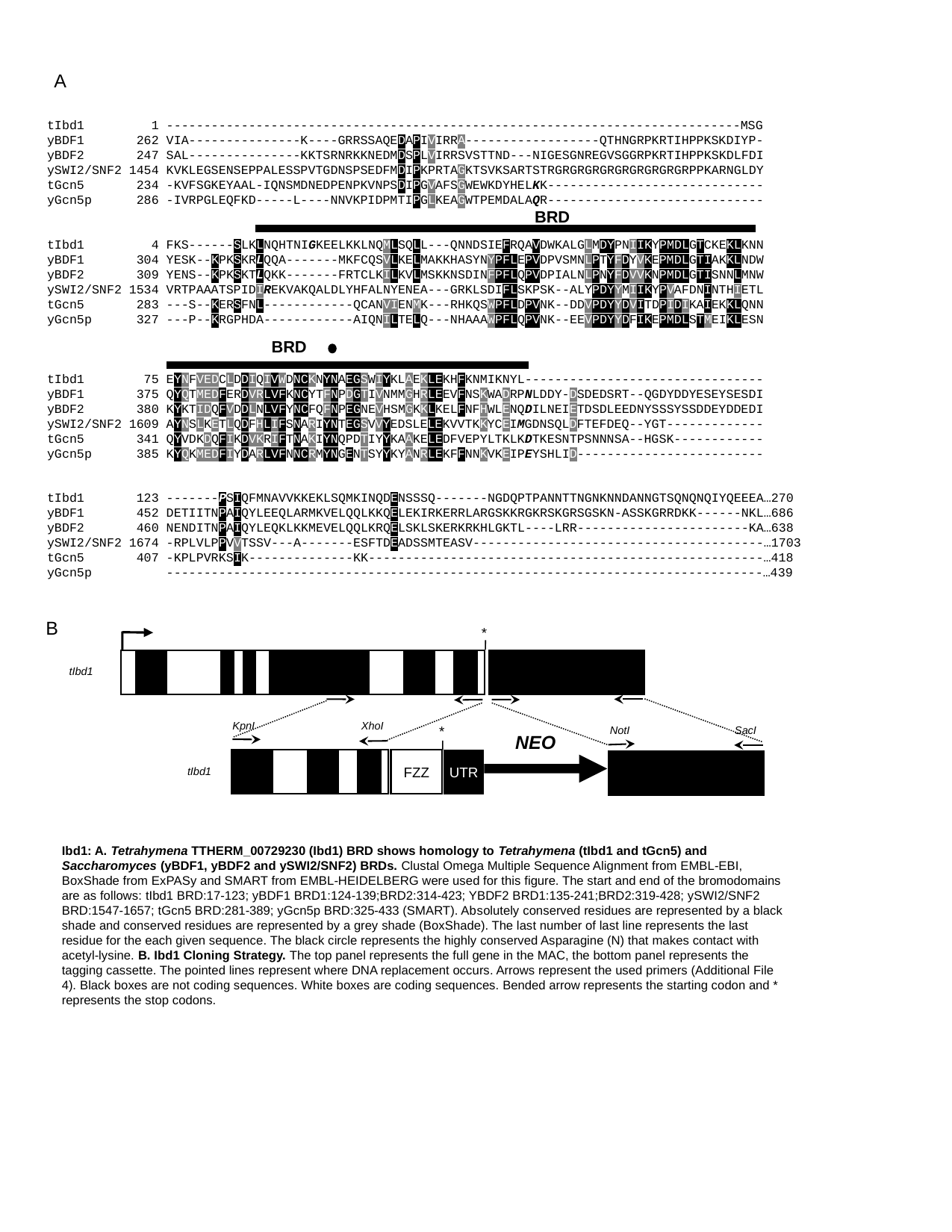

A
tIbd1         1 -----------------------------------------------------------------------------MSG
yBDF1       262 VIA---------------K----GRRSSAQEDAPIVIRRA------------------QTHNGRPKRTIHPPKSKDIYP-
yBDF2       247 SAL---------------KKTSRNRKKNEDMDSPLVIRRSVSTTND---NIGESGNREGVSGGRPKRTIHPPKSKDLFDI
ySWI2/SNF2 1454 KVKLEGSENSEPPALESSPVTGDNSPSEDFMDIPKPRTAGKTSVKSARTSTRGRGRGRGRGRGRGRGRGRPPKARNGLDY
tGcn5       234 -KVFSGKEYAAL-IQNSMDNEDPENPKVNPSDIPGVAFSGWEWKDYHELKK-----------------------------
yGcn5p      286 -IVRPGLEQFKD-----L----NNVKPIDPMTIPGLKEAGWTPEMDALAQR-----------------------------
tIbd1         4 FKS------SLKLNQHTNIGKEELKKLNQMLSQLL---QNNDSIEFRQAVDWKALGLMDYPNIIKYPMDLGTCKEKLKNN
yBDF1       304 YESK--KPKSKRLQQA-------MKFCQSVLKELMAKKHASYNYPFLEPVDPVSMNLPTYFDYVKEPMDLGTIAKKLNDW
yBDF2       309 YENS--KPKSKTLQKK-------FRTCLKILKVLMSKKNSDINFPFLQPVDPIALNLPNYFDVVKNPMDLGTISNNLMNW
ySWI2/SNF2 1534 VRTPAAATSPIDIREKVAKQALDLYHFALNYENEA---GRKLSDIFLSKPSK--ALYPDYYMIIKYPVAFDNINTHIETL
tGcn5       283 ---S--KERSFNL------------QCANVIENMK---RHKQSWPFLDPVNK--DDVPDYYDVITDPIDIKAIEKKLQNN
yGcn5p      327 ---P--KRGPHDA------------AIQNILTELQ---NHAAAWPFLQPVNK--EEVPDYYDFIKEPMDLSTMEIKLESN
tIbd1        75 EYNFVEDCLDDIQIVWDNCKNYNAEGSWIYKLAEKLEKHFKNMIKNYL--------------------------------
yBDF1       375 QYQTMEDFERDVRLVFKNCYTFNPDGTIVNMMGHRLEEVFNSKWADRPNLDDY-DSDEDSRT--QGDYDDYESEYSESDI
yBDF2       380 KYKTIDQFVDDLNLVFYNCFQFNPEGNEVHSMGKKLKELFNFHWLENQDILNEIETDSDLEEDNYSSSYSSDDEYDDEDI
ySWI2/SNF2 1609 AYNSLKETLQDFHLIFSNARIYNTEGSVVYEDSLELEKVVTKKYCEIMGDNSQLDFTEFDEQ--YGT-------------
tGcn5       341 QYVDKDQFIKDVKRIFTNAKIYNQPDTIYYKAAKELEDFVEPYLTKLKDTKESNTPSNNNSA--HGSK------------
yGcn5p      385 KYQKMEDFIYDARLVFNNCRMYNGENTSYYKYANRLEKFFNNKVKEIPEYSHLID-------------------------
tIbd1       123 -------PSIQFMNAVVKKEKLSQMKINQDENSSSQ-------NGDQPTPANNTTNGNKNNDANNGTSQNQNQIYQEEEA…270
yBDF1       452 DETIITNPAIQYLEEQLARMKVELQQLKKQELEKIRKERRLARGSKKRGKRSKGRSGSKN-ASSKGRRDKK------NKL…686
yBDF2       460 NENDITNPAIQYLEQKLKKMEVELQQLKRQELSKLSKERKRKHLGKTL----LRR-----------------------KA…638
ySWI2/SNF2 1674 -RPLVLPPVVTSSV---A-------ESFTDEADSSMTEASV---------------------------------------…1703
tGcn5       407 -KPLPVRKSIK--------------KK-----------------------------------------------------…418
yGcn5p          --------------------------------------------------------------------------------…439
BRD
BRD

B
*

tIbd1

XhoI
KpnI
*
NotI
SacI
NEO

FZZ

UTR

tIbd1

Ibd1: A. Tetrahymena TTHERM_00729230 (Ibd1) BRD shows homology to Tetrahymena (tIbd1 and tGcn5) and Saccharomyces (yBDF1, yBDF2 and ySWI2/SNF2) BRDs. Clustal Omega Multiple Sequence Alignment from EMBL-EBI, BoxShade from ExPASy and SMART from EMBL-HEIDELBERG were used for this figure. The start and end of the bromodomains are as follows: tIbd1 BRD:17-123; yBDF1 BRD1:124-139;BRD2:314-423; YBDF2 BRD1:135-241;BRD2:319-428; ySWI2/SNF2 BRD:1547-1657; tGcn5 BRD:281-389; yGcn5p BRD:325-433 (SMART). Absolutely conserved residues are represented by a black shade and conserved residues are represented by a grey shade (BoxShade). The last number of last line represents the last residue for the each given sequence. The black circle represents the highly conserved Asparagine (N) that makes contact with acetyl-lysine. B. Ibd1 Cloning Strategy. The top panel represents the full gene in the MAC, the bottom panel represents the tagging cassette. The pointed lines represent where DNA replacement occurs. Arrows represent the used primers (Additional File 4). Black boxes are not coding sequences. White boxes are coding sequences. Bended arrow represents the starting codon and * represents the stop codons.